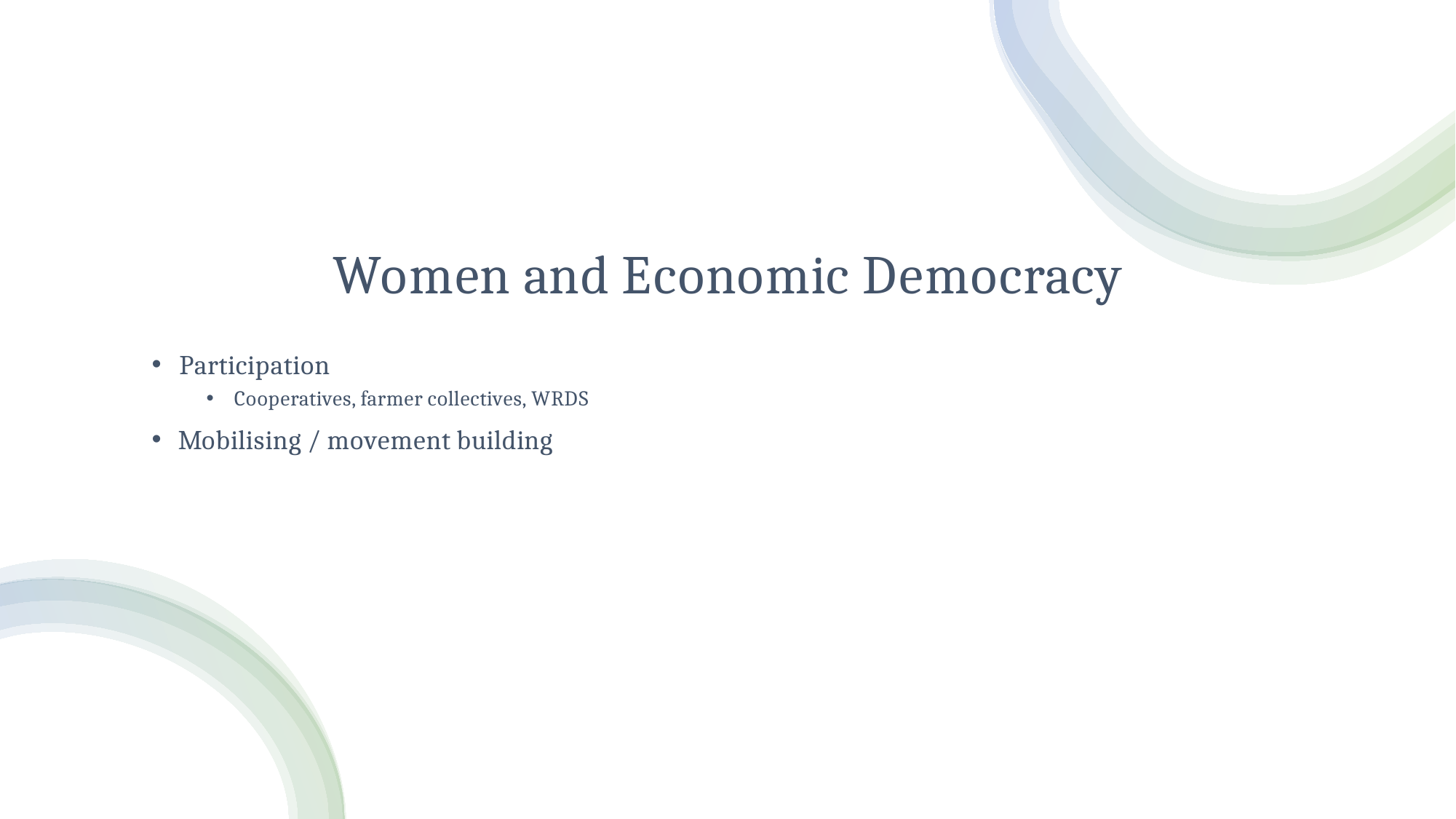

# Women and Economic Democracy
Participation
Cooperatives, farmer collectives, WRDS
Mobilising / movement building